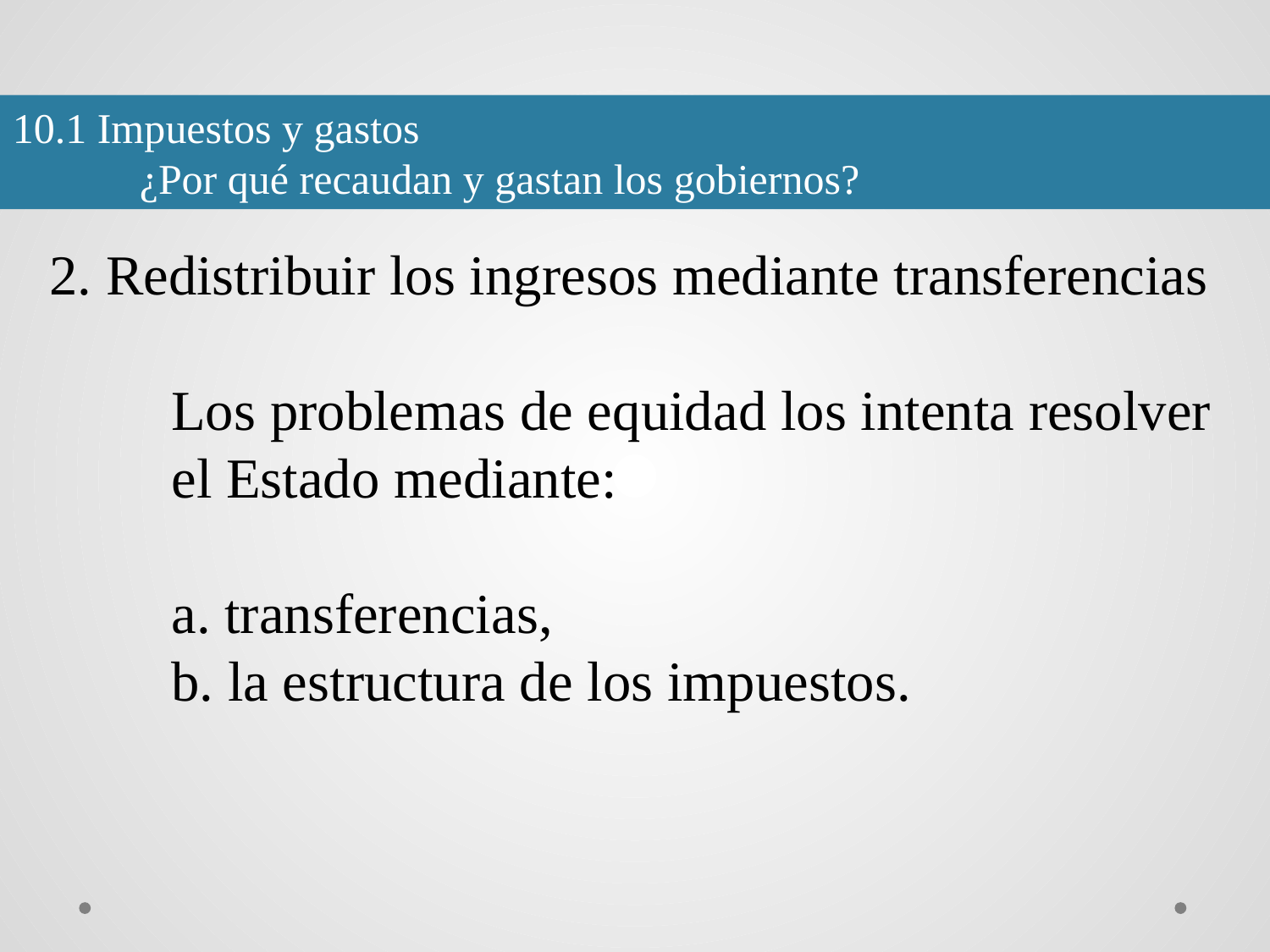

10.1 Impuestos y gastos
	¿Por qué recaudan y gastan los gobiernos?
2. Redistribuir los ingresos mediante transferencias

	Los problemas de equidad los intenta resolver 	el Estado mediante:

	a. transferencias,
	b. la estructura de los impuestos.